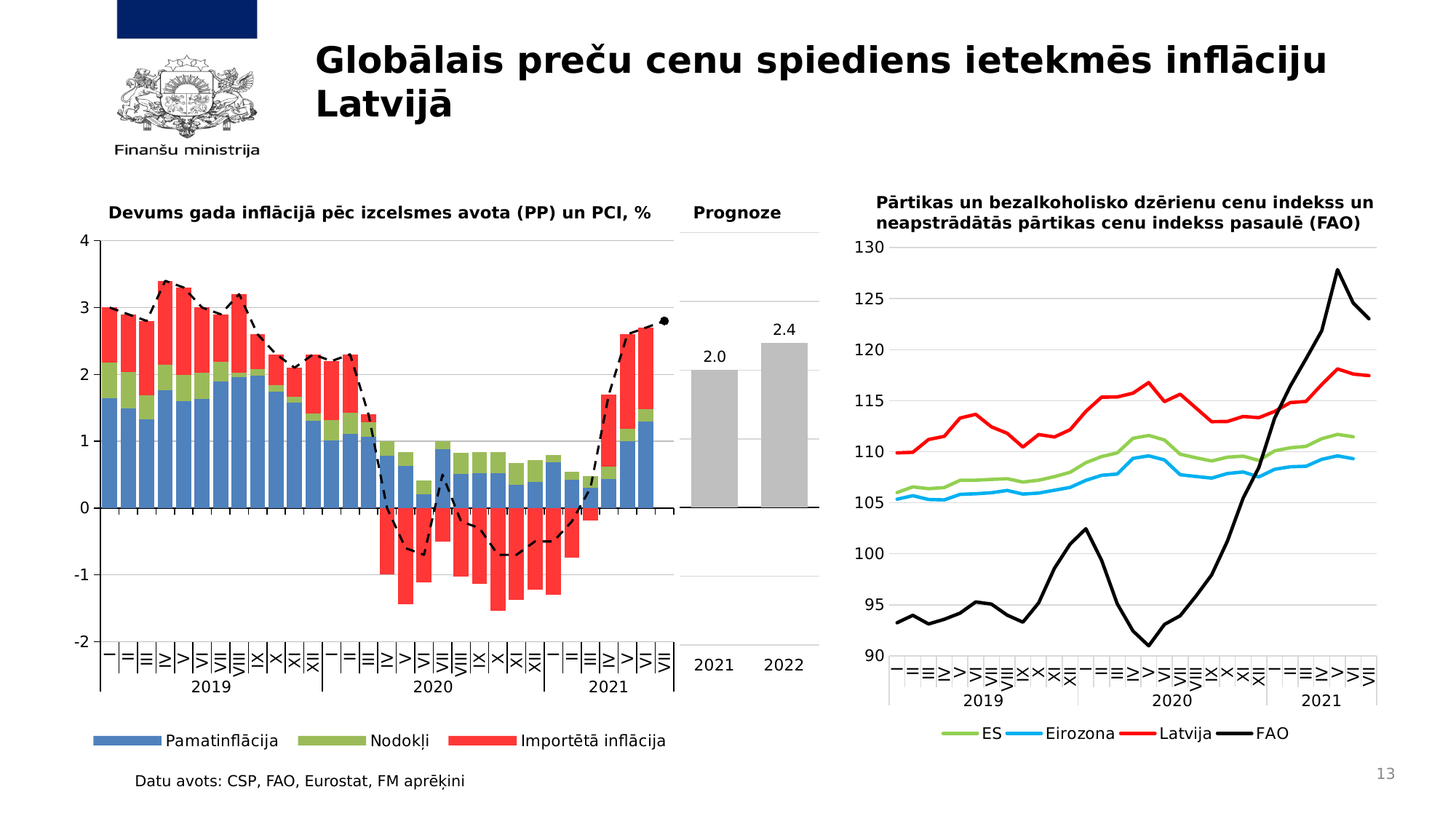

# Globālais preču cenu spiediens ietekmēs inflāciju Latvijā
Pārtikas un bezalkoholisko dzērienu cenu indekss un neapstrādātās pārtikas cenu indekss pasaulē (FAO)
Devums gada inflācijā pēc izcelsmes avota (PP) un PCI, %
Prognoze

### Chart

| Category | Series 1 |
|---|---|
| 2021 | 2.0 |
| 2022 | 2.4 |

### Chart

| Category | Pamatinflācija | Nodokļi | Importētā inflācija | CPI |
|---|---|---|---|---|
| I | 1.6455762541620371 | 0.5328868667311415 | 0.8215368791068214 | 3.0 |
| II | 1.4890595181960273 | 0.5425446131192446 | 0.868395868684728 | 2.9 |
| III | 1.327383077069922 | 0.36474076746926265 | 1.1078761554608152 | 2.8 |
| IV | 1.7672288924447788 | 0.37561348004606643 | 1.2571576275091547 | 3.4 |
| V | 1.6033368621956283 | 0.39147306960274353 | 1.305190068201628 | 3.3 |
| VI | 1.6368725521326195 | 0.38368775508643704 | 0.9794396927809434 | 3.0 |
| VII | 1.893577807511664 | 0.29736520498462315 | 0.7090569875037127 | 2.9 |
| VIII | 1.9571298157800154 | 0.06441945376236546 | 1.1784507304576193 | 3.2 |
| IX | 1.983604927306945 | 0.09389332148115326 | 0.5225017512119018 | 2.6 |
| X | 1.7411892825096993 | 0.09581944662604425 | 0.46299127086425634 | 2.3 |
| XI | 1.5779329186807882 | 0.08882360672337608 | 0.43324347459583573 | 2.1 |
| XII | 1.3033704068031084 | 0.1063827609780521 | 0.8902468322188393 | 2.3 |
| I | 1.010750308828725 | 0.3049886967039672 | 0.8842609944673078 | 2.2 |
| II | 1.1137979076711841 | 0.3132407033382245 | 0.8729613889905913 | 2.3 |
| III | 1.0704409978083596 | 0.21457140751905968 | 0.1149875946725806 | 1.4 |
| IV | 0.7807168056552927 | 0.21550151325480105 | -0.9962183189100937 | 0.0 |
| V | 0.6297351569008933 | 0.20851117028598543 | -1.4382463271868786 | -0.6 |
| VI | 0.2070706367810775 | 0.20973803244189737 | -1.116808669222975 | -0.7 |
| VII | 0.8772211699758546 | 0.11981826191622691 | -0.4970394318920816 | 0.5 |
| VIII | 0.5144348258297649 | 0.31362677779549486 | -1.0280616036252597 | -0.2 |
| IX | 0.5207566241914515 | 0.31299546957368474 | -1.1337520937651362 | -0.3 |
| X | 0.5239372166599704 | 0.315990636731156 | -1.5399278533911263 | -0.7 |
| XI | 0.350338512762383 | 0.3260008333197617 | -1.3763393460821447 | -0.7 |
| XII | 0.3929486841262926 | 0.32443880854737817 | -1.2173874926736707 | -0.5 |
| I | 0.6832273120126078 | 0.1097496426295197 | -1.2929769546421275 | -0.5 |
| II | 0.4263496033170446 | 0.11484444557449125 | -0.7411940488915358 | -0.2 |
| III | 0.3016067188152256 | 0.18118682229408822 | -0.18279354110931384 | 0.3 |
| IV | 0.4347558791646442 | 0.18578253432404157 | 1.079461586511314 | 1.7 |
| V | 0.9999855220891996 | 0.18163912588819997 | 1.4183753520226006 | 2.6 |
| VI | 1.2931156872794756 | 0.1884244008221403 | 1.2184599118983843 | 2.7 |
| VII | None | None | None | 2.8 |

### Chart

| Category | ES | Eirozona | Latvija | FAO |
|---|---|---|---|---|
| I | 106.0 | 105.35 | 109.89 | 93.24682381854655 |
| II | 106.56 | 105.69 | 109.95 | 93.97317085163904 |
| III | 106.38 | 105.32 | 111.2 | 93.12327441835578 |
| IV | 106.49 | 105.28 | 111.51 | 93.58132294917674 |
| V | 107.2 | 105.82 | 113.3 | 94.185559312401 |
| VI | 107.21 | 105.88 | 113.67 | 95.28410809771131 |
| VII | 107.29 | 105.98 | 112.44 | 95.06974575771557 |
| VIII | 107.36 | 106.21 | 111.81 | 93.99002319330519 |
| IX | 107.03 | 105.85 | 110.46 | 93.30032539456711 |
| X | 107.21 | 105.95 | 111.69 | 95.18501205584516 |
| XI | 107.56 | 106.23 | 111.45 | 98.5715036027817 |
| XII | 107.99 | 106.51 | 112.16 | 100.95222305098861 |
| I | 108.93 | 107.2 | 113.96 | 102.45174240101161 |
| II | 109.53 | 107.69 | 115.35 | 99.36593768355662 |
| III | 109.89 | 107.82 | 115.37 | 95.09381001665999 |
| IV | 111.32 | 109.35 | 115.74 | 92.43287910215419 |
| V | 111.6 | 109.6 | 116.78 | 90.98238337121305 |
| VI | 111.16 | 109.2 | 114.91 | 93.0808198784012 |
| VII | 109.76 | 107.75 | 115.64 | 93.93232666751449 |
| VIII | 109.41 | 107.58 | 114.29 | 95.8490698667408 |
| IX | 109.1 | 107.42 | 112.95 | 97.92724565246003 |
| X | 109.47 | 107.87 | 112.97 | 101.24349898394941 |
| XI | 109.57 | 108.02 | 113.46 | 105.45082278159903 |
| XII | 109.15 | 107.53 | 113.34 | 108.45839479373501 |
| I | 110.09 | 108.28 | 113.95 | 113.27587952189185 |
| II | 110.39 | 108.53 | 114.82 | 116.43368521953778 |
| III | 110.53 | 108.58 | 114.93 | 119.10976718189202 |
| IV | 111.28 | 109.26 | 116.59 | 121.86129963466675 |
| V | 111.7 | 109.6 | 118.12 | 127.84755891544918 |
| VI | 111.47 | 109.32 | 117.61 | 124.56678623166056 |
| VII | None | None | 117.46 | 123.0264076280304 |
13
Datu avots: CSP, FAO, Eurostat, FM aprēķini